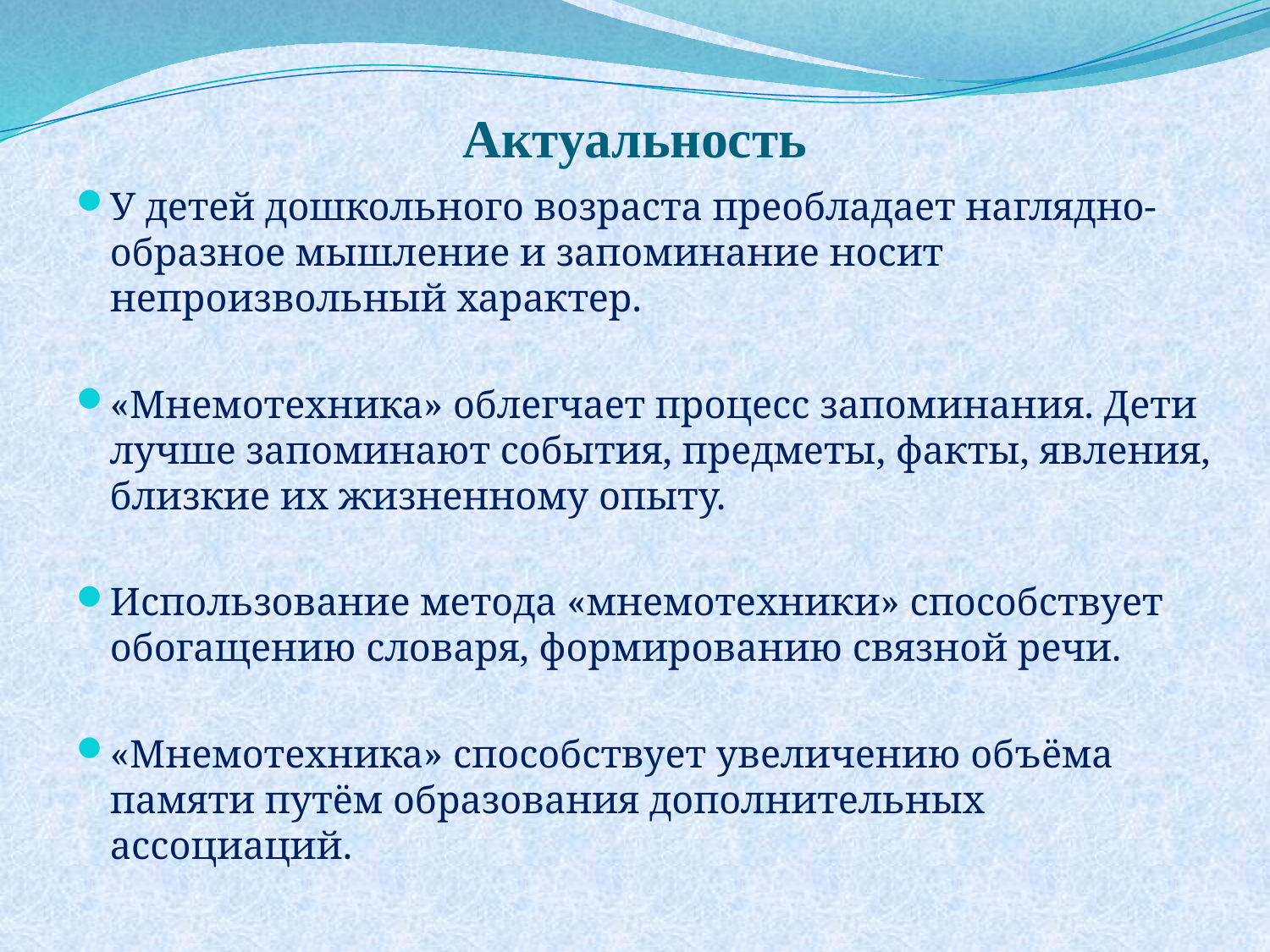

# Актуальность
У детей дошкольного возраста преобладает наглядно-образное мышление и запоминание носит непроизвольный характер.

«Мнемотехника» облегчает процесс запоминания. Дети лучше запоминают события, предметы, факты, явления, близкие их жизненному опыту.

Использование метода «мнемотехники» способствует обогащению словаря, формированию связной речи.

«Мнемотехника» способствует увеличению объёма памяти путём образования дополнительных ассоциаций.